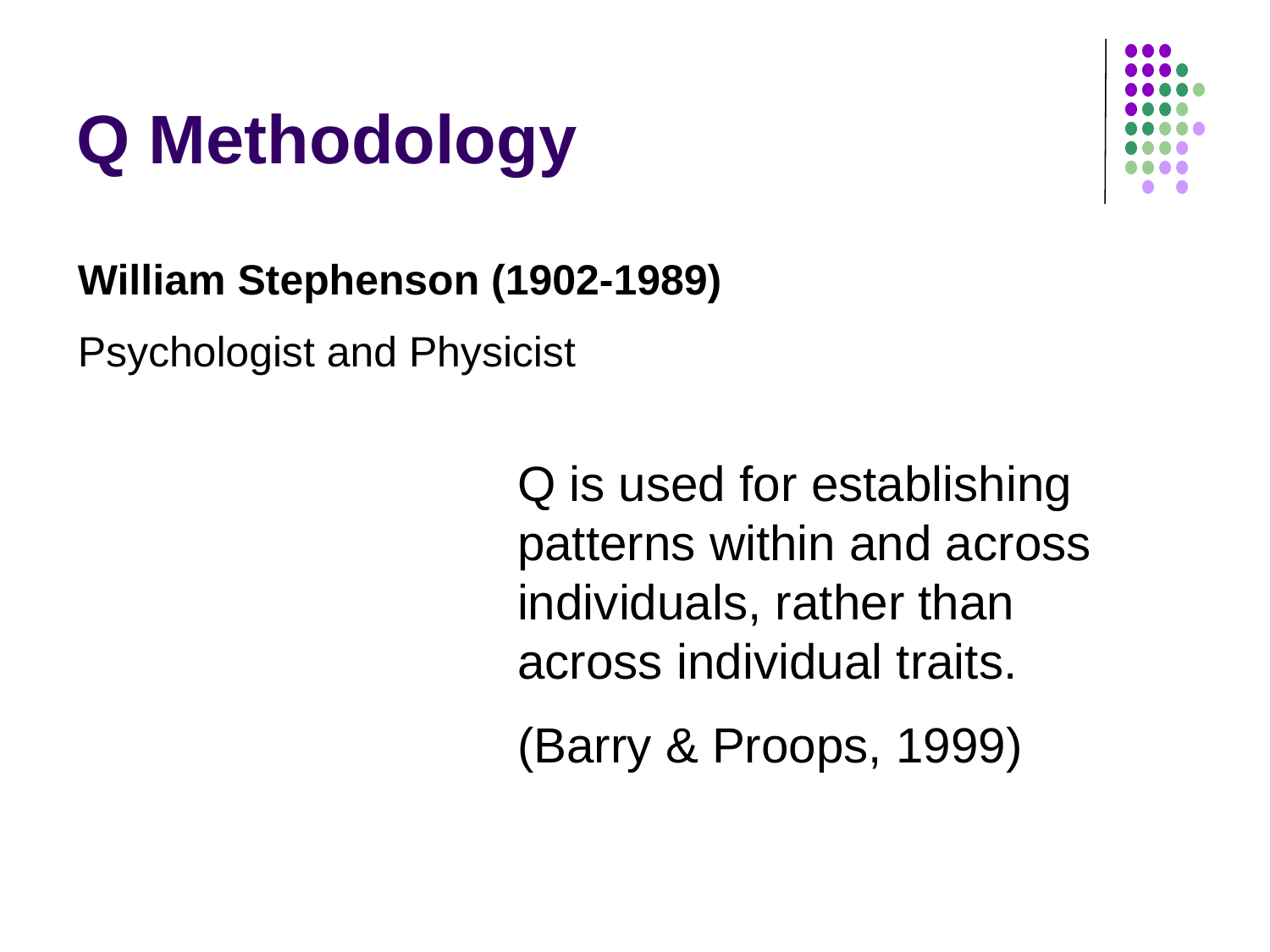

Q Methodology
William Stephenson (1902-1989)
Psychologist and Physicist

Q is used for establishing patterns within and across individuals, rather than across individual traits.
(Barry & Proops, 1999)